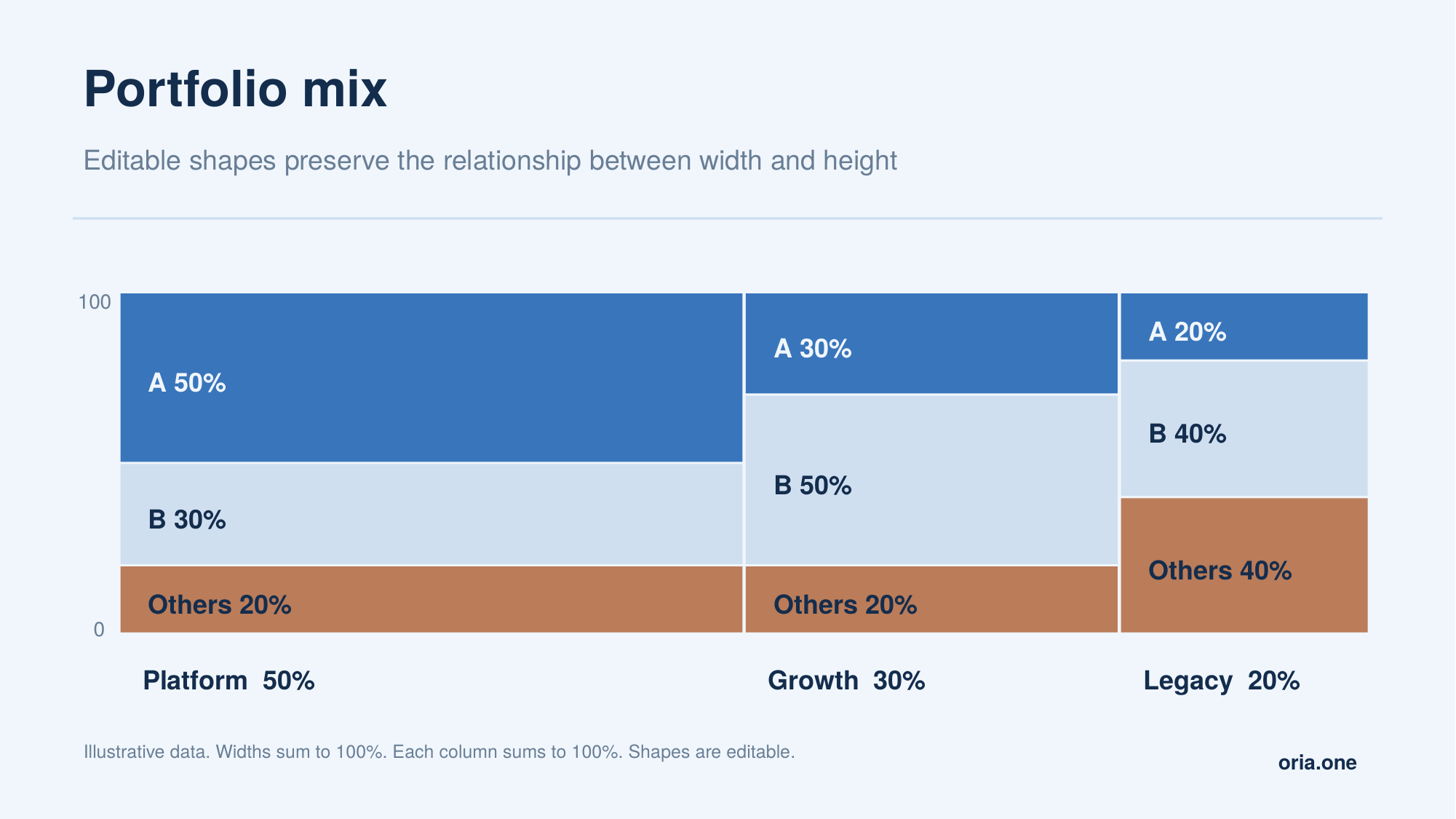

Portfolio mix
Editable shapes preserve the relationship between width and height

100

A 20%
A 30%
A 50%

B 40%
B 50%

B 30%

Others 40%

Others 20%
Others 20%
0
Platform  50%
Growth  30%
Legacy  20%
Illustrative data. Widths sum to 100%. Each column sums to 100%. Shapes are editable.
oria.one